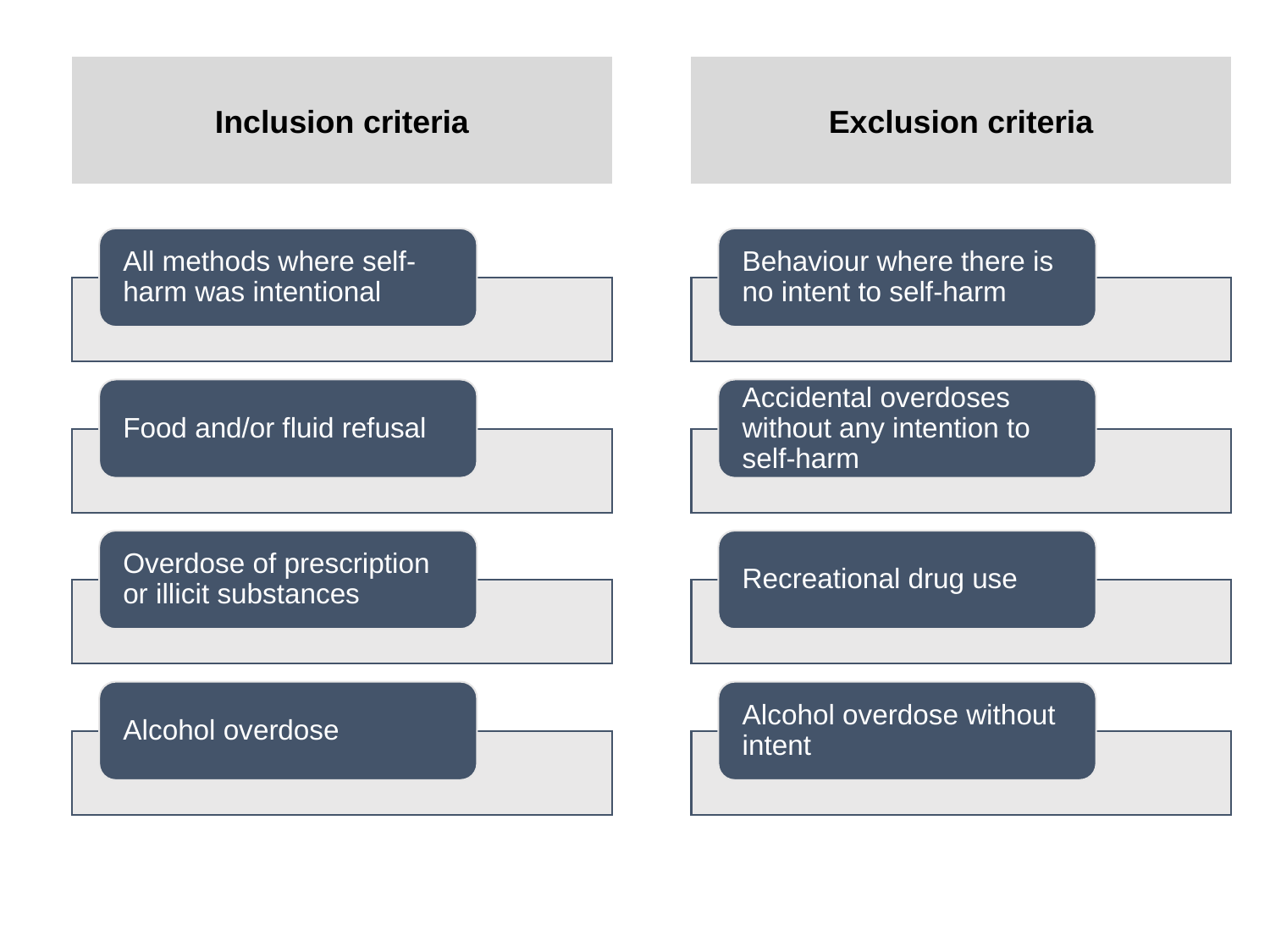

Inclusion criteria

Exclusion criteria

All methods where self-harm was intentional
Food and/or fluid refusal
Overdose of prescription or illicit substances
Alcohol overdose
Behaviour where there is no intent to self-harm
Accidental overdoses without any intention to self-harm
Recreational drug use
Alcohol overdose without intent